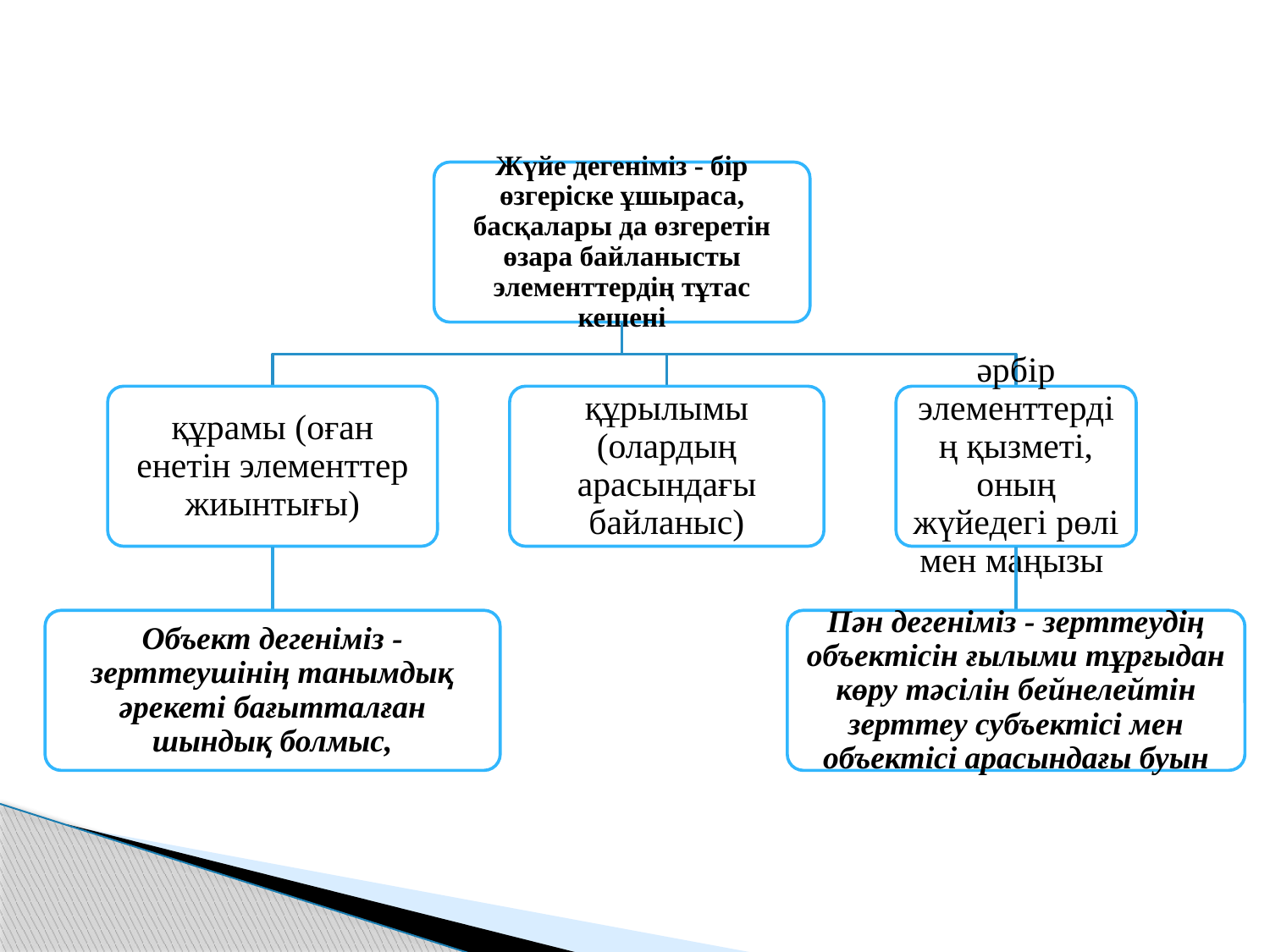

Жүйе дегеніміз - бір өзгеріске ұшыраса, басқалары да өзгеретін өзара байланысты элементтердің тұтас кешені
құрамы (оған енетін элементтер жиынтығы)
Объект дегеніміз - зерттеушінің танымдық әрекеті бағытталған шындық болмыс,
құрылымы (олардың арасындағы байланыс)
әрбір элементтердің қызметі, оның жүйедегі рөлі мен маңызы
Пән дегеніміз - зерттеудің объектісін ғылыми тұрғыдан көру тәсілін бейнелейтін зерттеу субъектісі мен объектісі арасындағы буын